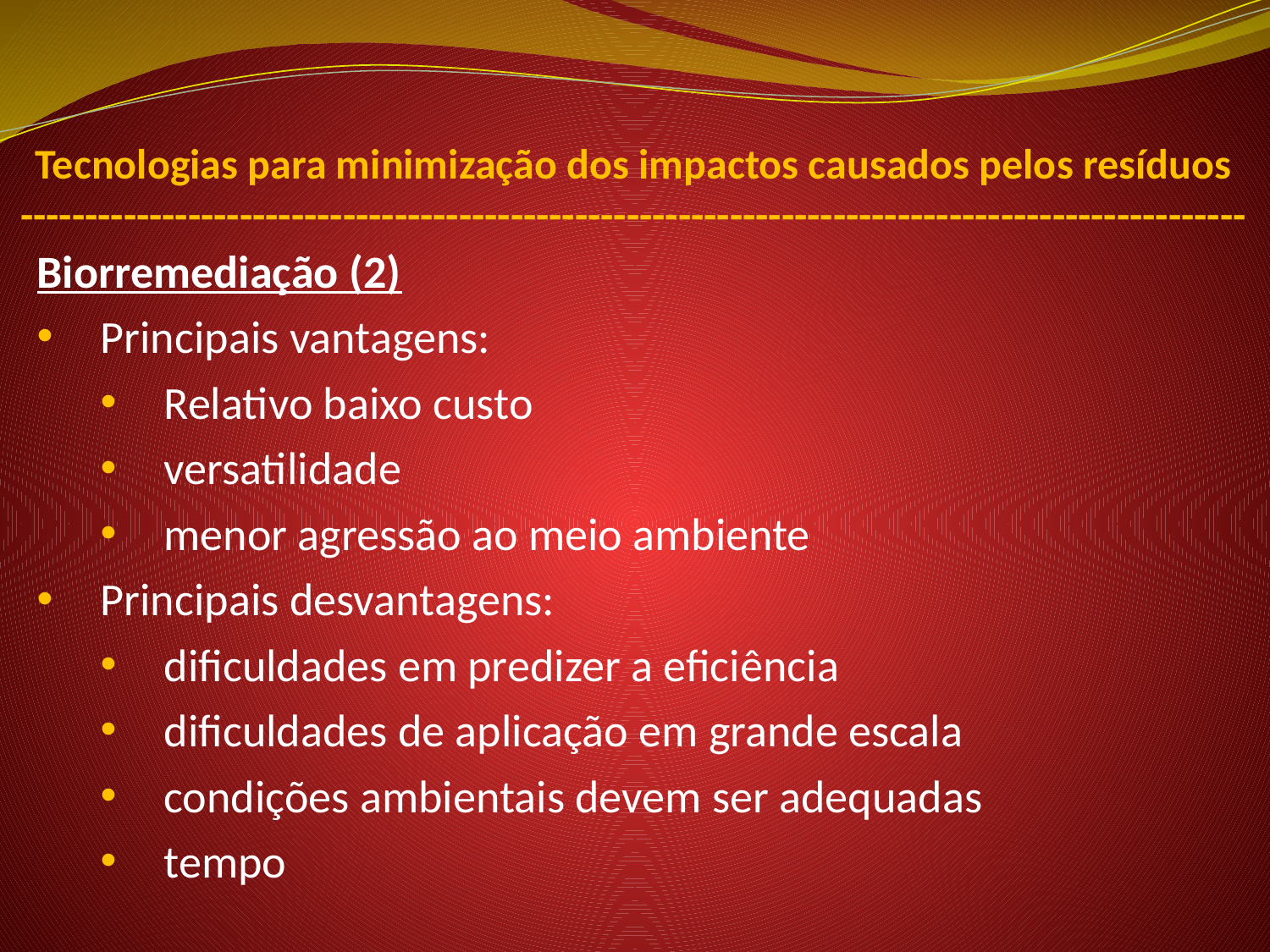

Tecnologias para minimização dos impactos causados pelos resíduos
-----------------------------------------------------------------------------------------------
Biorremediação (2)
Principais vantagens:
Relativo baixo custo
versatilidade
menor agressão ao meio ambiente
Principais desvantagens:
dificuldades em predizer a eficiência
dificuldades de aplicação em grande escala
condições ambientais devem ser adequadas
tempo